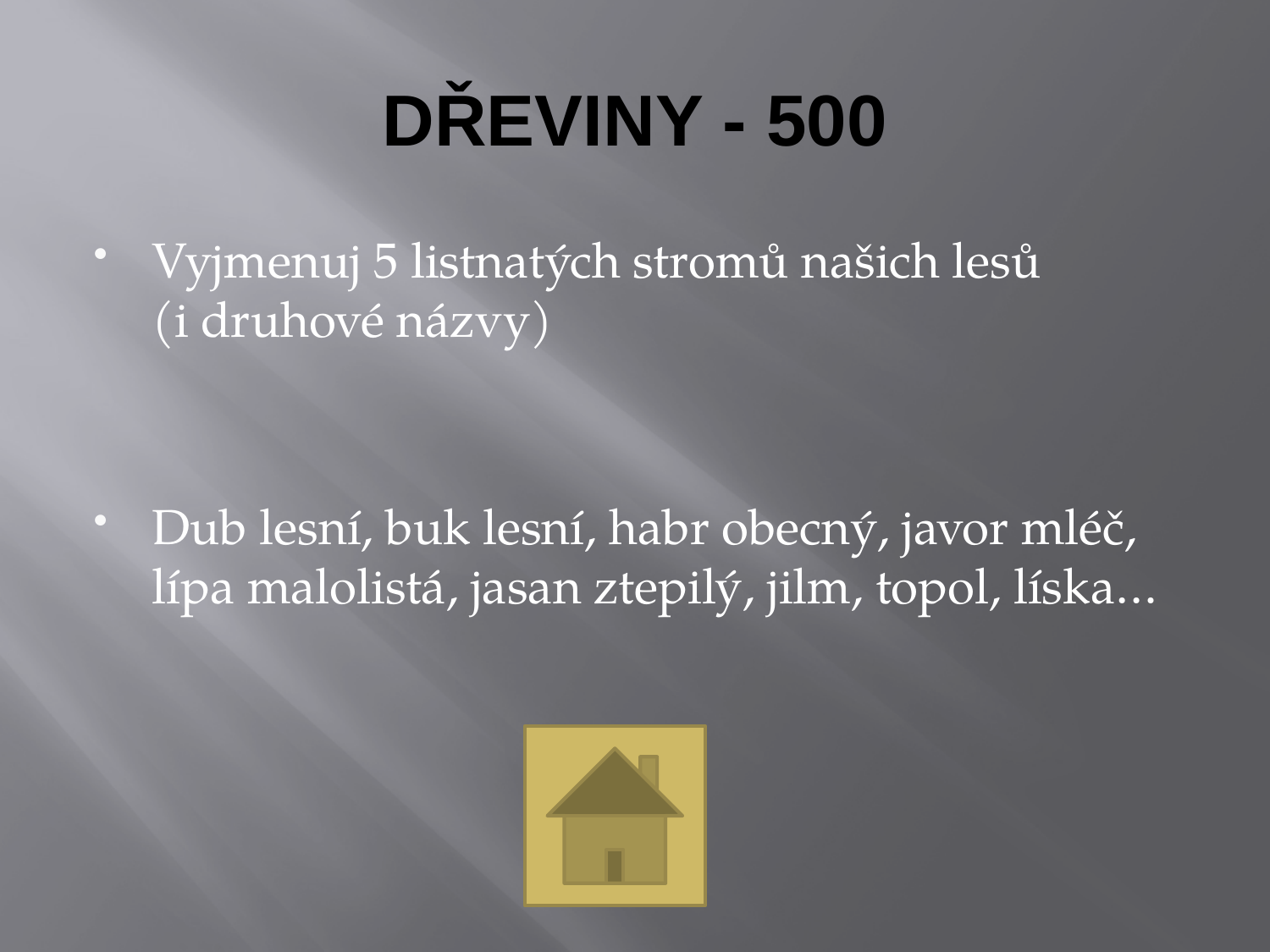

# DŘEVINY - 500
Vyjmenuj 5 listnatých stromů našich lesů           (i druhové názvy)

Dub lesní, buk lesní, habr obecný, javor mléč, lípa malolistá, jasan ztepilý, jilm, topol, líska…